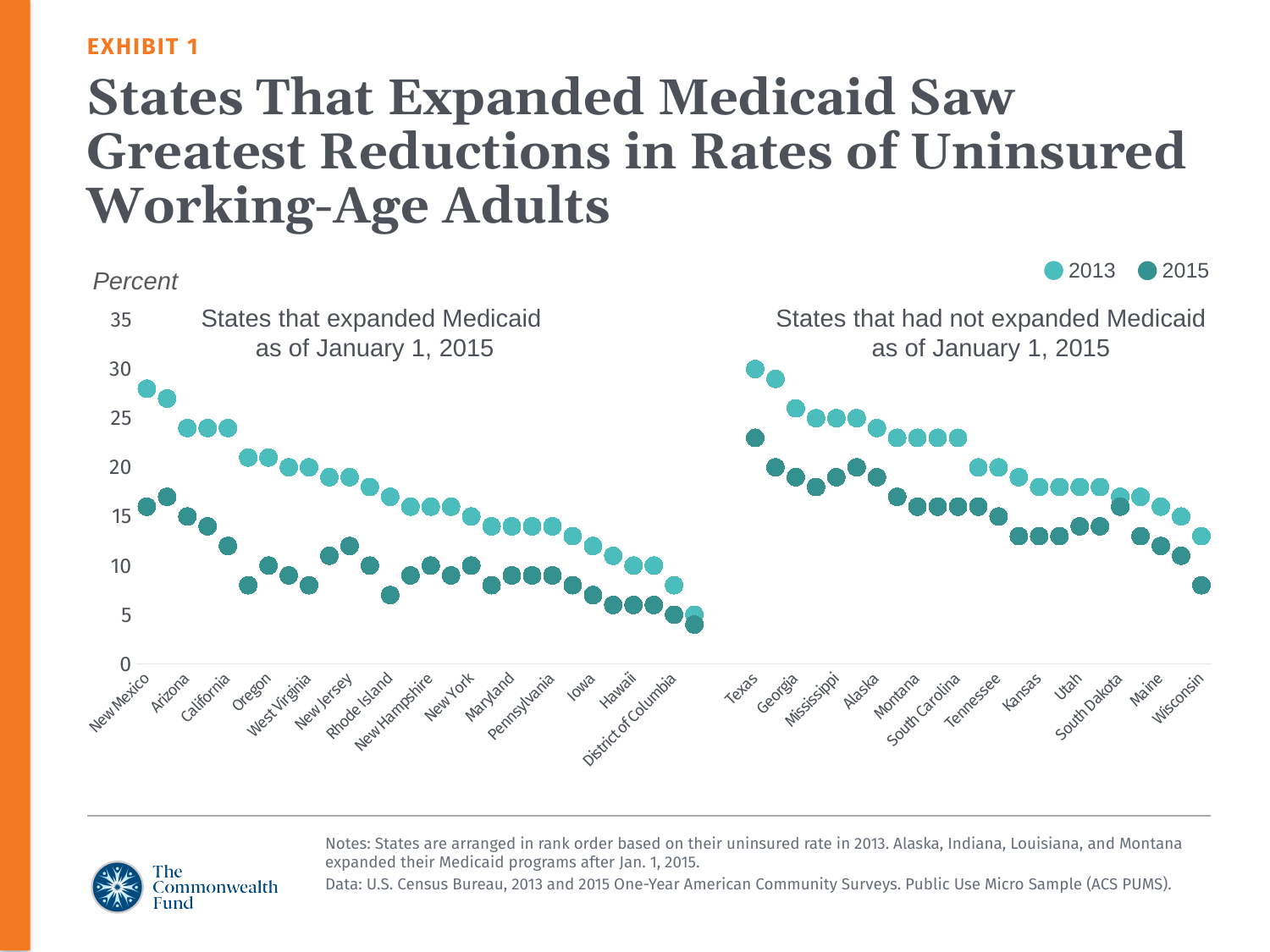

EXHIBIT 1
# States That Expanded Medicaid Saw Greatest Reductions in Rates of Uninsured Working-Age Adults
2013
2015

Percent
States that expanded Medicaid
as of January 1, 2015
States that had not expanded Medicaid
as of January 1, 2015

### Chart

| Category | 2013 | 2015 |
|---|---|---|
| New Mexico | 28.0 | 16.0 |
| Nevada | 27.0 | 17.0 |
| Arizona | 24.0 | 15.0 |
| Arkansas | 24.0 | 14.0 |
| California | 24.0 | 12.0 |
| Kentucky | 21.0 | 8.0 |
| Oregon | 21.0 | 10.0 |
| Washington | 20.0 | 9.0 |
| West Virginia | 20.0 | 8.0 |
| Colorado | 19.0 | 11.0 |
| New Jersey | 19.0 | 12.0 |
| Illinois | 18.0 | 10.0 |
| Rhode Island | 17.0 | 7.0 |
| Michigan | 16.0 | 9.0 |
| New Hampshire | 16.0 | 10.0 |
| Ohio | 16.0 | 9.0 |
| New York | 15.0 | 10.0 |
| Delaware | 14.0 | 8.0 |
| Maryland | 14.0 | 9.0 |
| North Dakota | 14.0 | 9.0 |
| Pennsylvania | 14.0 | 9.0 |
| Connecticut | 13.0 | 8.0 |
| Iowa | 12.0 | 7.0 |
| Minnesota | 11.0 | 6.0 |
| Hawaii | 10.0 | 6.0 |
| Vermont | 10.0 | 6.0 |
| District of Columbia | 8.0 | 5.0 |
| Massachusetts | 5.0 | 4.0 |
|  | None | None |
|  | None | None |
| Texas | 30.0 | 23.0 |
| Florida | 29.0 | 20.0 |
| Georgia | 26.0 | 19.0 |
| Louisiana | 25.0 | 18.0 |
| Mississippi | 25.0 | 19.0 |
| Oklahoma | 25.0 | 20.0 |
| Alaska | 24.0 | 19.0 |
| Idaho | 23.0 | 17.0 |
| Montana | 23.0 | 16.0 |
| North Carolina | 23.0 | 16.0 |
| South Carolina | 23.0 | 16.0 |
| Alabama | 20.0 | 16.0 |
| Tennessee | 20.0 | 15.0 |
| Indiana | 19.0 | 13.0 |
| Kansas | 18.0 | 13.0 |
| Missouri | 18.0 | 13.0 |
| Utah | 18.0 | 14.0 |
| Wyoming | 18.0 | 14.0 |
| South Dakota | 17.0 | 16.0 |
| Virginia | 17.0 | 13.0 |
| Maine | 16.0 | 12.0 |
| Nebraska | 15.0 | 11.0 |
| Wisconsin | 13.0 | 8.0 |
Notes: States are arranged in rank order based on their uninsured rate in 2013. Alaska, Indiana, Louisiana, and Montana expanded their Medicaid programs after Jan. 1, 2015.
Data: U.S. Census Bureau, 2013 and 2015 One-Year American Community Surveys. Public Use Micro Sample (ACS PUMS).